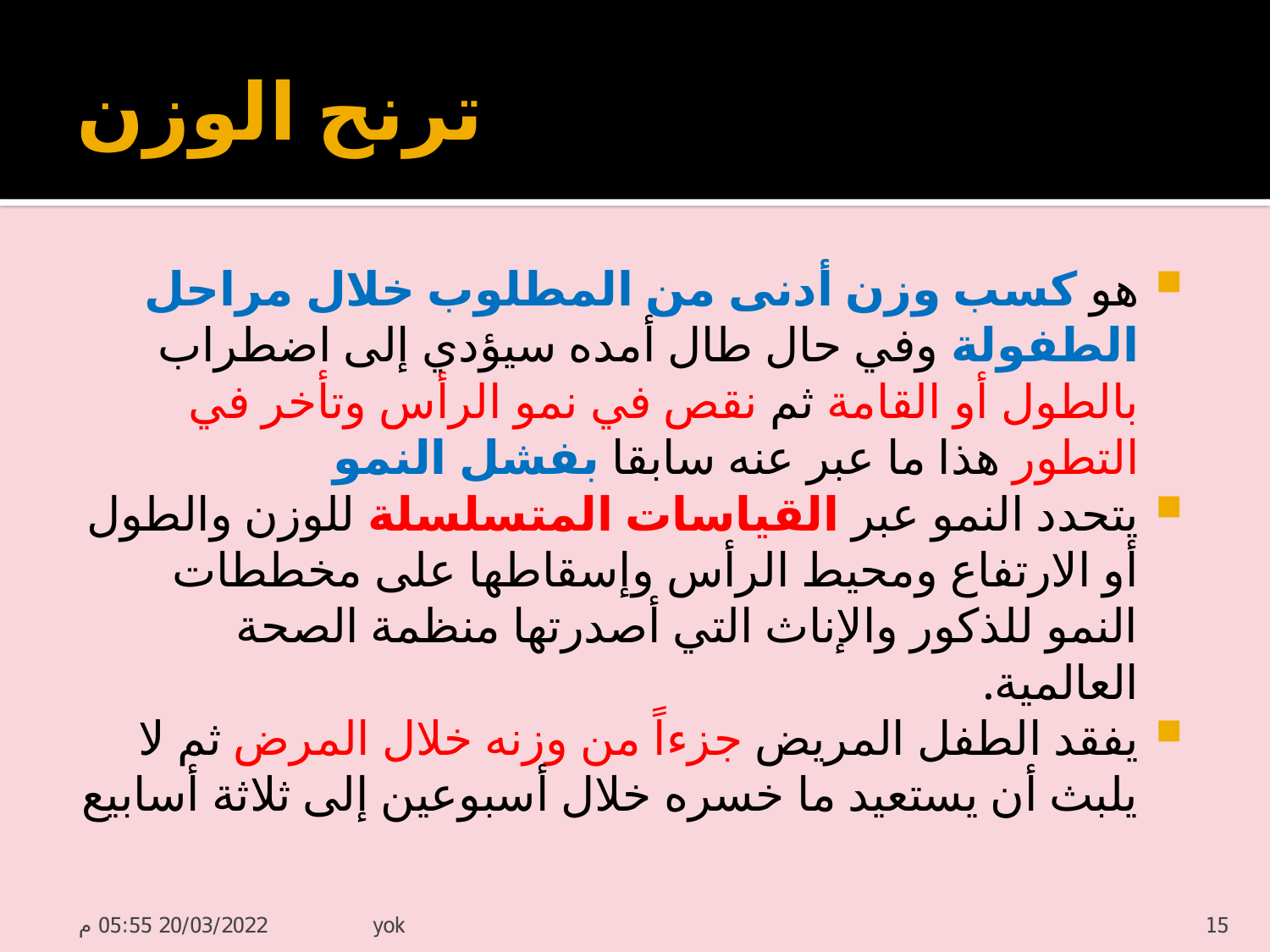

# ترنح الوزن
هو كسب وزن أدنى من المطلوب خلال مراحل الطفولة وفي حال طال أمده سيؤدي إلى اضطراب بالطول أو القامة ثم نقص في نمو الرأس وتأخر في التطور هذا ما عبر عنه سابقا بفشل النمو
يتحدد النمو عبر القياسات المتسلسلة للوزن والطول أو الارتفاع ومحيط الرأس وإسقاطها على مخططات النمو للذكور والإناث التي أصدرتها منظمة الصحة العالمية.
يفقد الطفل المريض جزءاً من وزنه خلال المرض ثم لا يلبث أن يستعيد ما خسره خلال أسبوعين إلى ثلاثة أسابيع
20/03/2022 05:55 م
yok
15